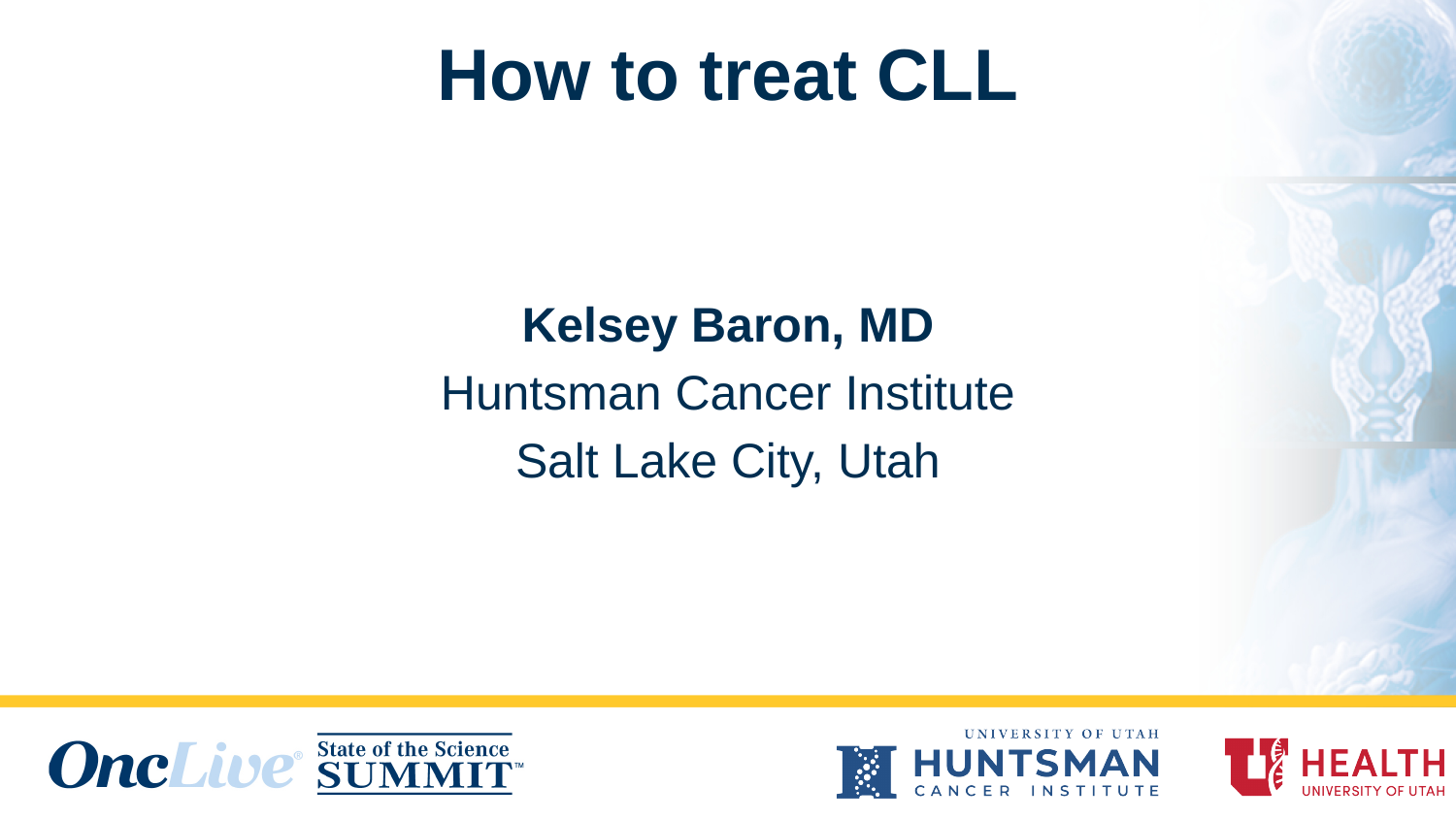

# How to treat CLL
Kelsey Baron, MD
Huntsman Cancer Institute
Salt Lake City, Utah